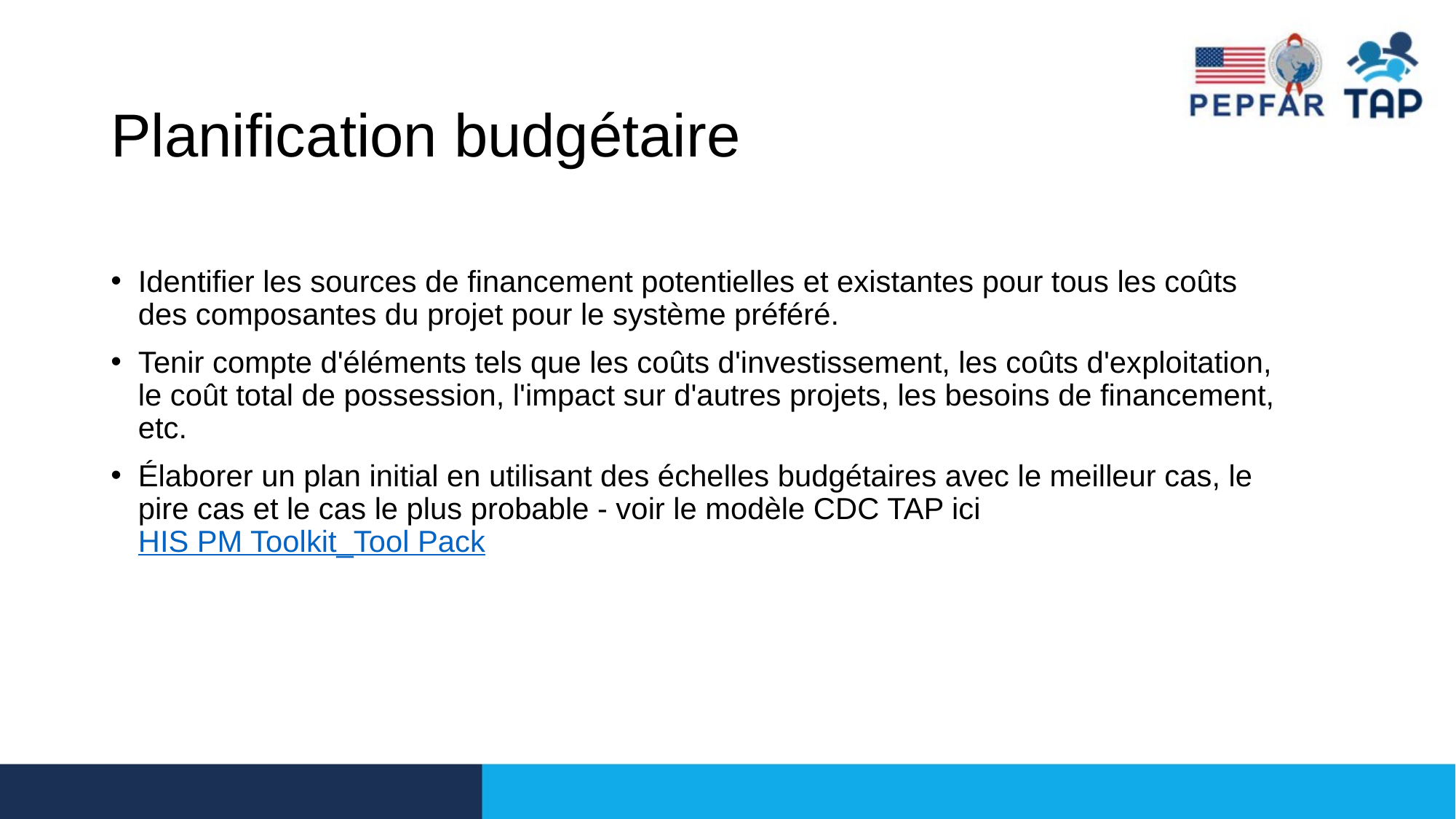

# Planification budgétaire
Identifier les sources de financement potentielles et existantes pour tous les coûts des composantes du projet pour le système préféré.
Tenir compte d'éléments tels que les coûts d'investissement, les coûts d'exploitation, le coût total de possession, l'impact sur d'autres projets, les besoins de financement, etc.
Élaborer un plan initial en utilisant des échelles budgétaires avec le meilleur cas, le pire cas et le cas le plus probable - voir le modèle CDC TAP ici HIS PM Toolkit_Tool Pack